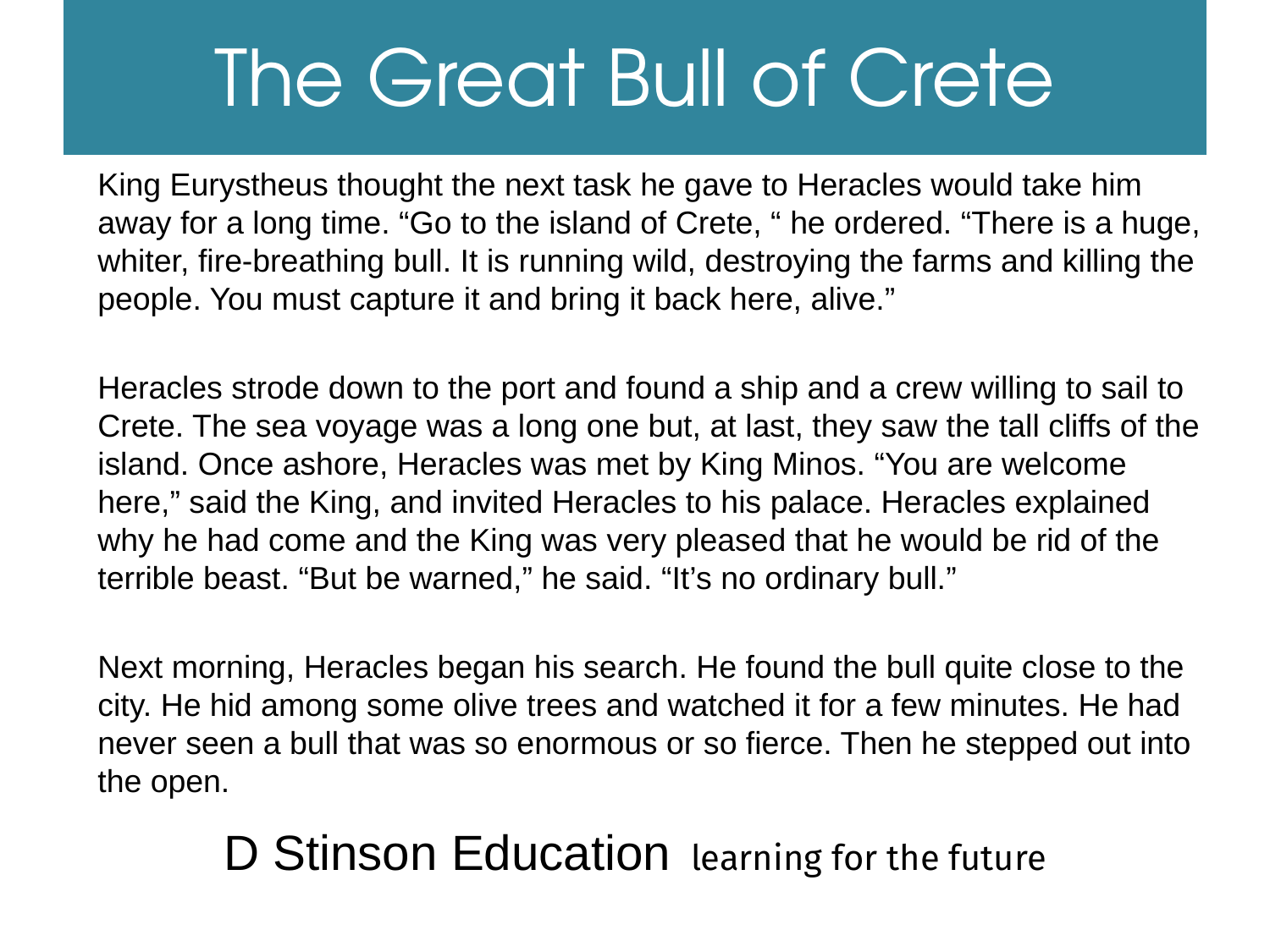

# The Great Bull of Crete
King Eurystheus thought the next task he gave to Heracles would take him away for a long time. “Go to the island of Crete, “ he ordered. “There is a huge, whiter, fire-breathing bull. It is running wild, destroying the farms and killing the people. You must capture it and bring it back here, alive.”

Heracles strode down to the port and found a ship and a crew willing to sail to Crete. The sea voyage was a long one but, at last, they saw the tall cliffs of the island. Once ashore, Heracles was met by King Minos. “You are welcome here,” said the King, and invited Heracles to his palace. Heracles explained why he had come and the King was very pleased that he would be rid of the terrible beast. “But be warned,” he said. “It’s no ordinary bull.”

Next morning, Heracles began his search. He found the bull quite close to the city. He hid among some olive trees and watched it for a few minutes. He had never seen a bull that was so enormous or so fierce. Then he stepped out into the open.